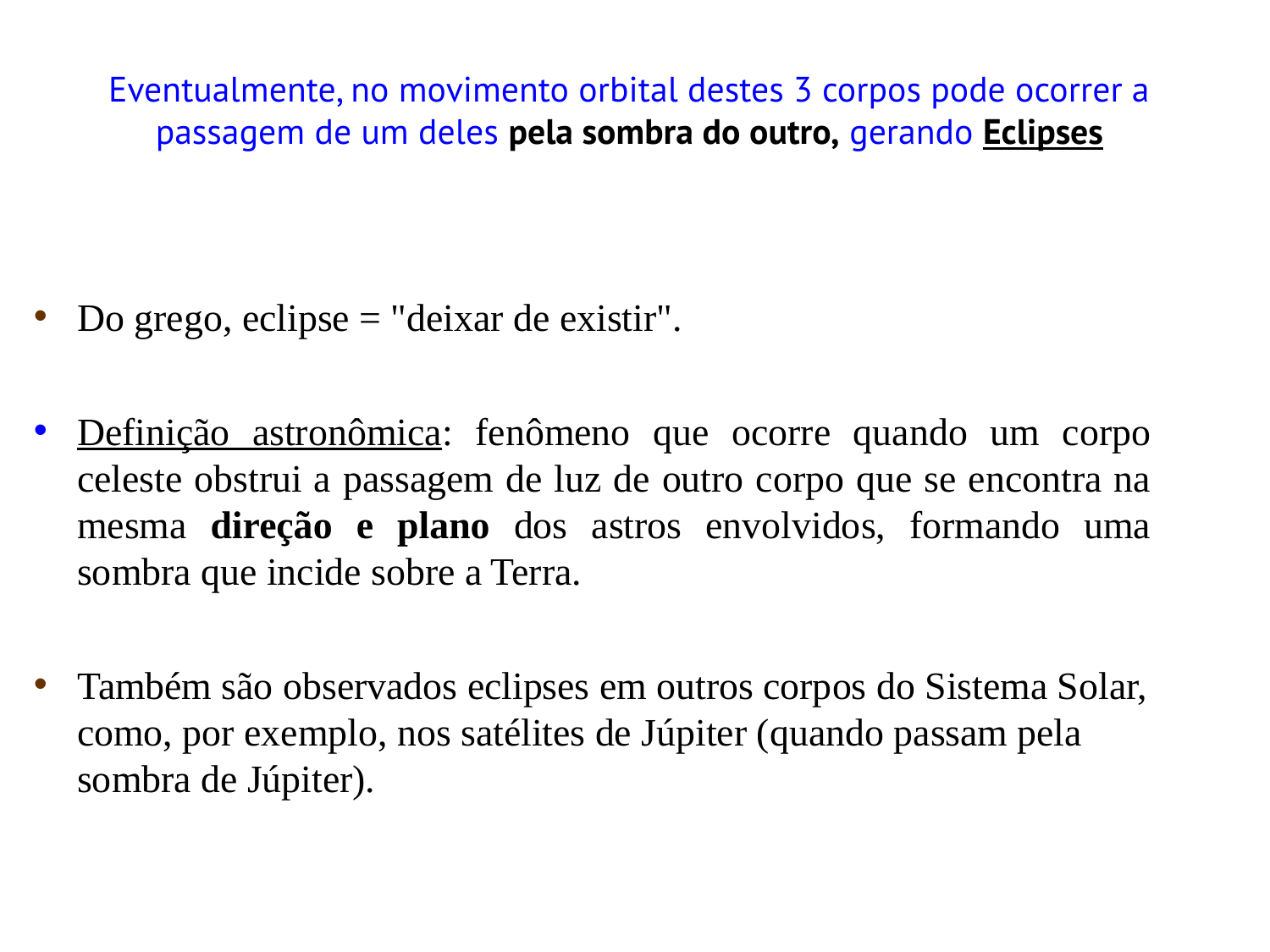

Eventualmente, no movimento orbital destes 3 corpos pode ocorrer a passagem de um deles pela sombra do outro, gerando Eclipses
Do grego, eclipse = "deixar de existir".

Definição astronômica: fenômeno que ocorre quando um corpo celeste obstrui a passagem de luz de outro corpo que se encontra na mesma direção e plano dos astros envolvidos, formando uma sombra que incide sobre a Terra.

Também são observados eclipses em outros corpos do Sistema Solar, como, por exemplo, nos satélites de Júpiter (quando passam pela sombra de Júpiter).